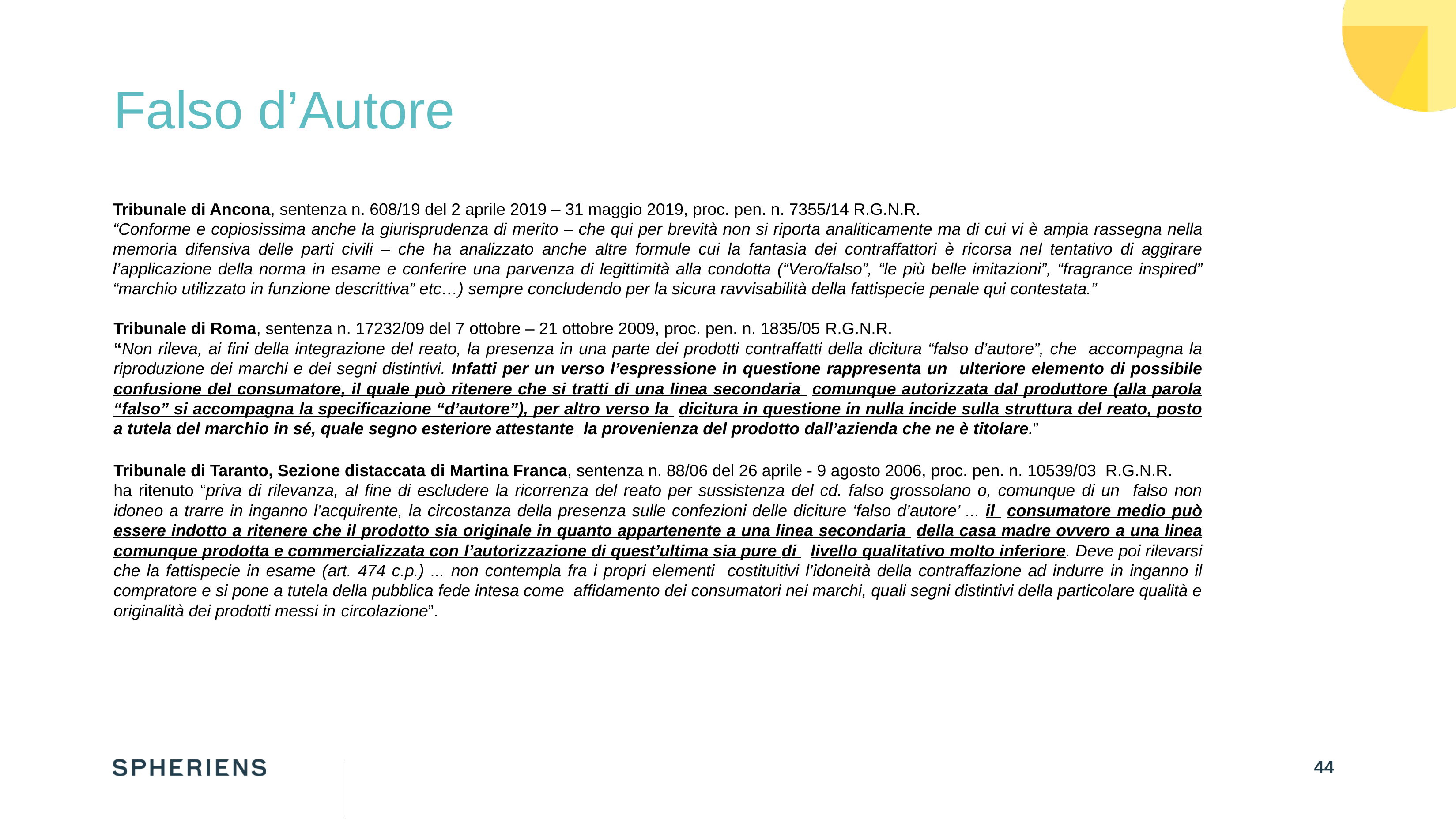

# Falso d’Autore
Tribunale di Ancona, sentenza n. 608/19 del 2 aprile 2019 – 31 maggio 2019, proc. pen. n. 7355/14 R.G.N.R.
“Conforme e copiosissima anche la giurisprudenza di merito – che qui per brevità non si riporta analiticamente ma di cui vi è ampia rassegna nella memoria difensiva delle parti civili – che ha analizzato anche altre formule cui la fantasia dei contraffattori è ricorsa nel tentativo di aggirare l’applicazione della norma in esame e conferire una parvenza di legittimità alla condotta (“Vero/falso”, “le più belle imitazioni”, “fragrance inspired” “marchio utilizzato in funzione descrittiva” etc…) sempre concludendo per la sicura ravvisabilità della fattispecie penale qui contestata.”

Tribunale di Roma, sentenza n. 17232/09 del 7 ottobre – 21 ottobre 2009, proc. pen. n. 1835/05 R.G.N.R.
“Non rileva, ai fini della integrazione del reato, la presenza in una parte dei prodotti contraffatti della dicitura “falso d’autore”, che  accompagna la riproduzione dei marchi e dei segni distintivi. Infatti per un verso l’espressione in questione rappresenta un  ulteriore elemento di possibile confusione del consumatore, il quale può ritenere che si tratti di una linea secondaria  comunque autorizzata dal produttore (alla parola “falso” si accompagna la specificazione “d’autore”), per altro verso la  dicitura in questione in nulla incide sulla struttura del reato, posto a tutela del marchio in sé, quale segno esteriore attestante  la provenienza del prodotto dall’azienda che ne è titolare.”

Tribunale di Taranto, Sezione distaccata di Martina Franca, sentenza n. 88/06 del 26 aprile - 9 agosto 2006, proc. pen. n. 10539/03  R.G.N.R.
ha ritenuto “priva di rilevanza, al fine di escludere la ricorrenza del reato per sussistenza del cd. falso grossolano o, comunque di un  falso non idoneo a trarre in inganno l’acquirente, la circostanza della presenza sulle confezioni delle diciture ‘falso d’autore’ ... il  consumatore medio può essere indotto a ritenere che il prodotto sia originale in quanto appartenente a una linea secondaria  della casa madre ovvero a una linea comunque prodotta e commercializzata con l’autorizzazione di quest’ultima sia pure di   livello qualitativo molto inferiore. Deve poi rilevarsi che la fattispecie in esame (art. 474 c.p.) ... non contempla fra i propri elementi  costituitivi l’idoneità della contraffazione ad indurre in inganno il compratore e si pone a tutela della pubblica fede intesa come  affidamento dei consumatori nei marchi, quali segni distintivi della particolare qualità e originalità dei prodotti messi in circolazione”.
44